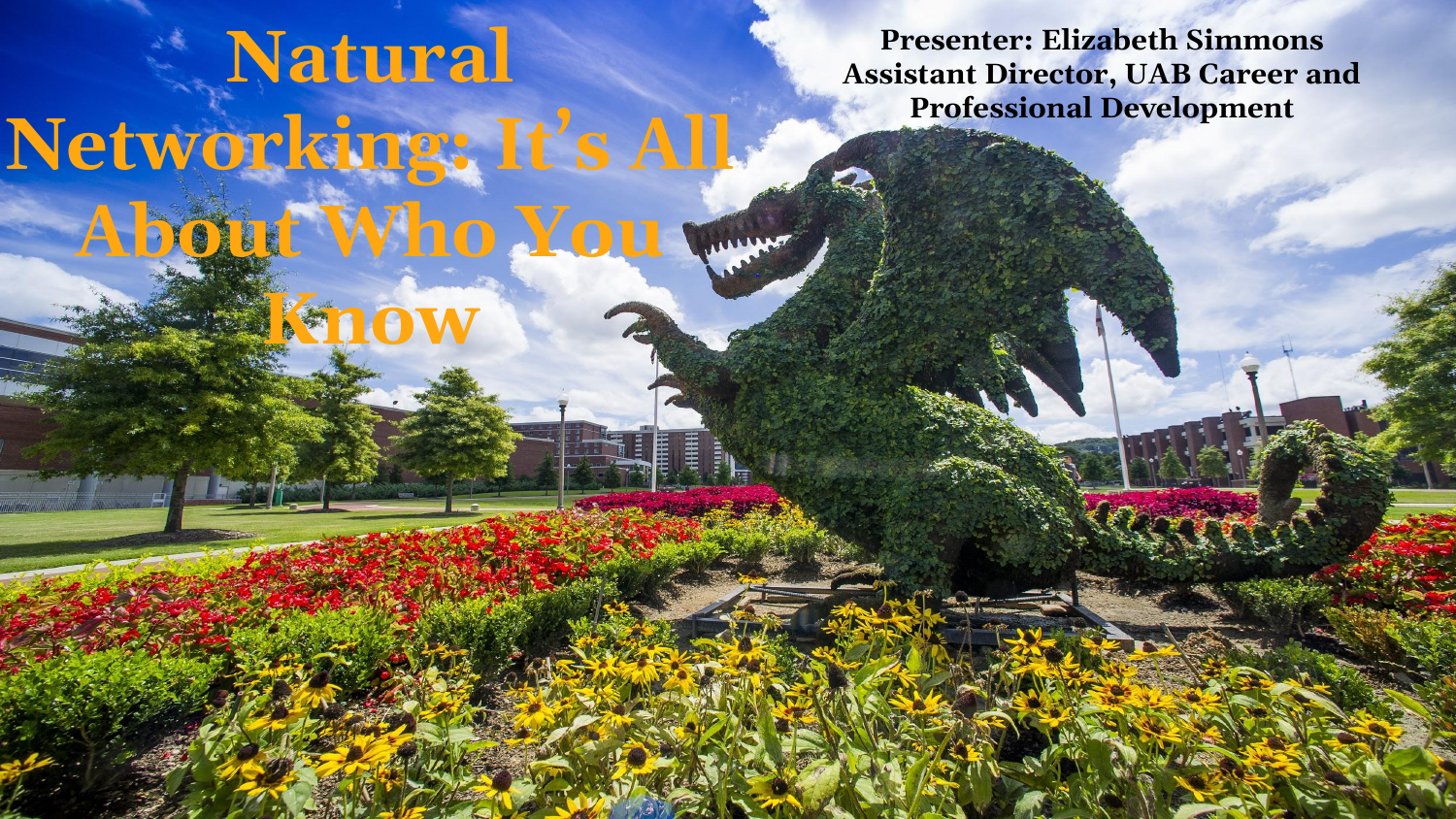

Presenter: Elizabeth Simmons
Assistant Director, UAB Career and Professional Development
# Natural Networking: It’s All About Who You Know